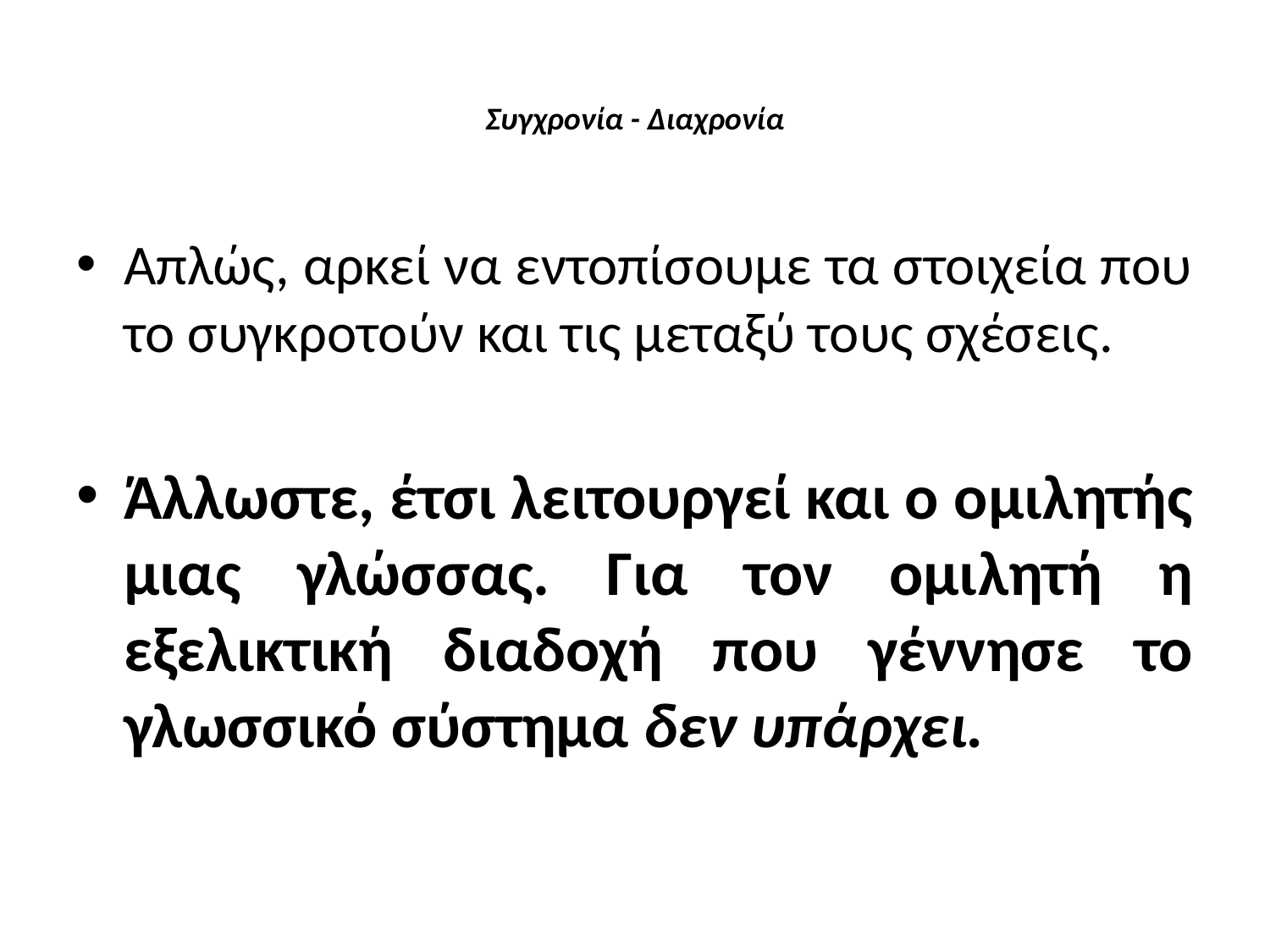

# Συγχρονία - Διαχρονία
Απλώς, αρκεί να εντοπίσουμε τα στοιχεία που το συγκροτούν και τις μεταξύ τους σχέσεις.

Άλλωστε, έτσι λειτουργεί και ο ομιλητής μιας γλώσσας. Για τον ομιλητή η εξελικτική διαδοχή που γέννησε το γλωσσικό σύστημα δεν υπάρχει.